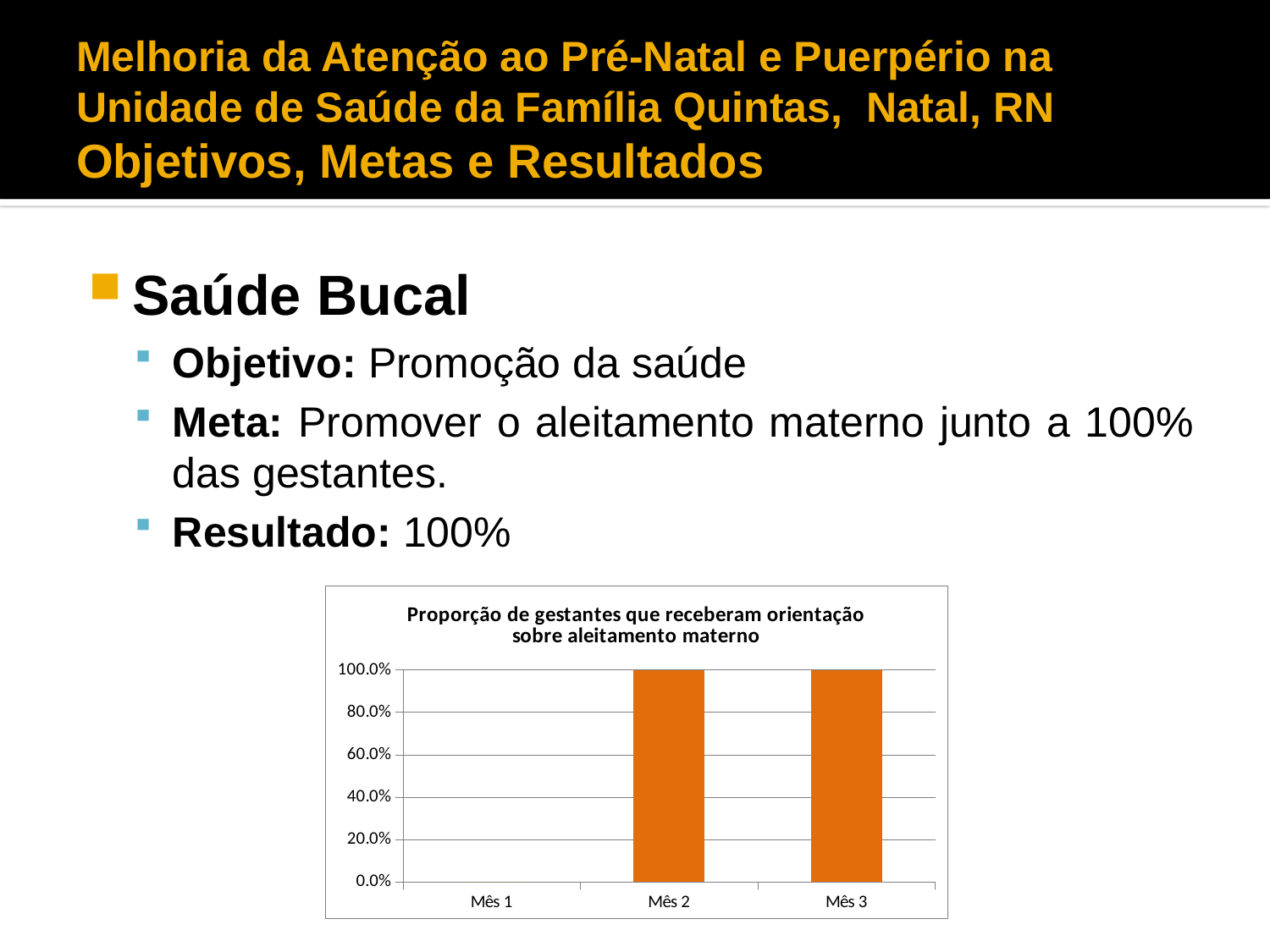

# Melhoria da Atenção ao Pré-Natal e Puerpério na Unidade de Saúde da Família Quintas,  Natal, RN Objetivos, Metas e Resultados
Saúde Bucal
Objetivo: Promoção da saúde
Meta: Promover o aleitamento materno junto a 100% das gestantes.
Resultado: 100%

### Chart:

| Category | Proporção de gestantes que receberam orientação sobre aleitamento materno |
|---|---|
| Mês 1 | 0.0 |
| Mês 2 | 1.0 |
| Mês 3 | 1.0 |